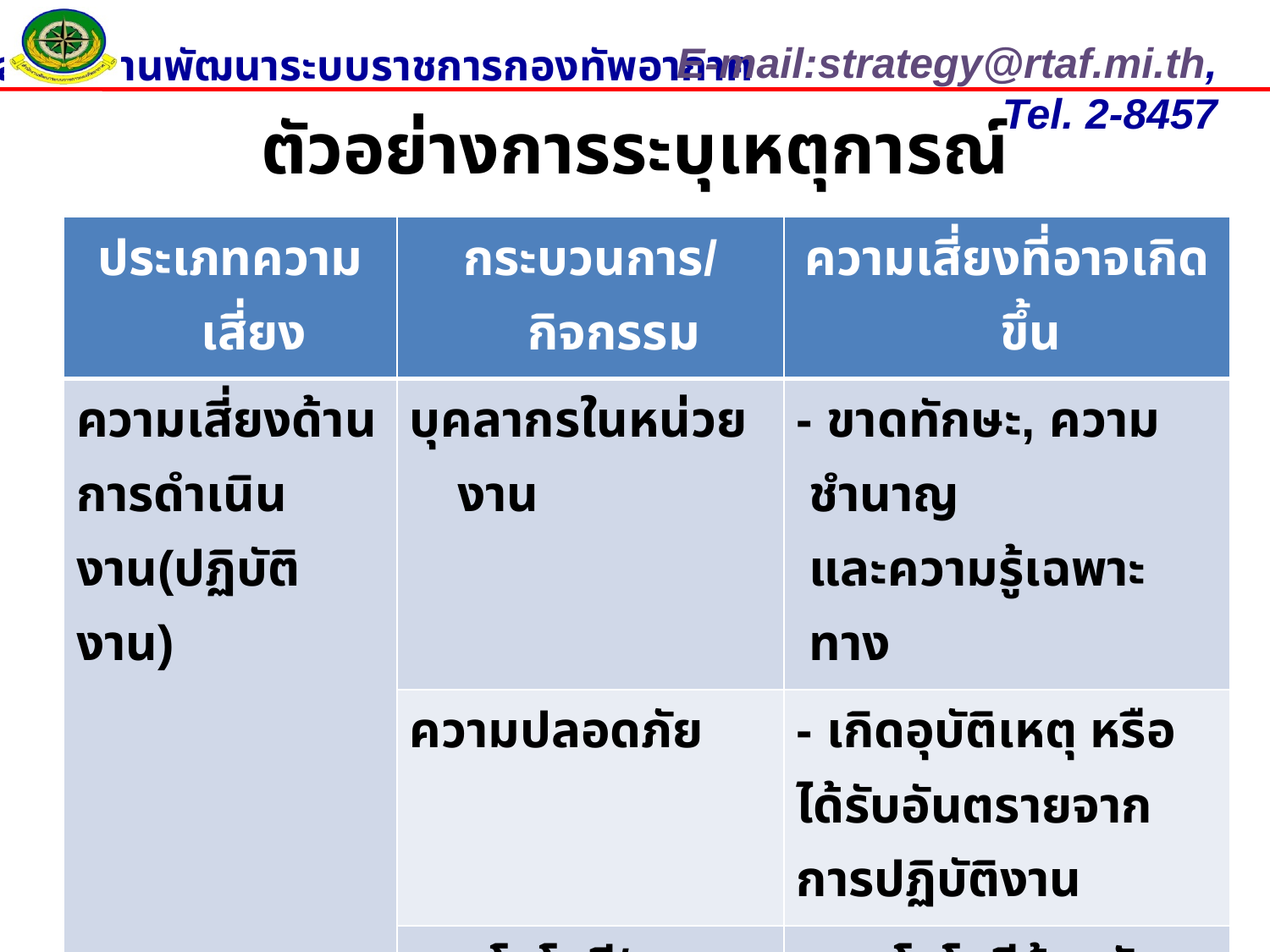

# ตัวอย่างการระบุเหตุการณ์

| ประเภทความเสี่ยง | กระบวนการ/กิจกรรม | ความเสี่ยงที่อาจเกิดขึ้น |
| --- | --- | --- |
| ความเสี่ยงด้านการดำเนินงาน(ปฏิบัติงาน) | บุคลากรในหน่วยงาน | - ขาดทักษะ, ความชำนาญ และความรู้เฉพาะทาง |
|  | ความปลอดภัย | - เกิดอุบัติเหตุ หรือได้รับอันตรายจากการปฏิบัติงาน |
|  | เทคโนโลยี/นวัตกรรม | -เทคโนโลยีล้าสมัย -ถูกละเมิดลิขสิทธิ์ |
|  | สิ่งแวดล้อม | - สร้างมลพิษแก่ชุมชนรอบข้าง - สร้างความเดือดร้อนแก่ ประชาชน |